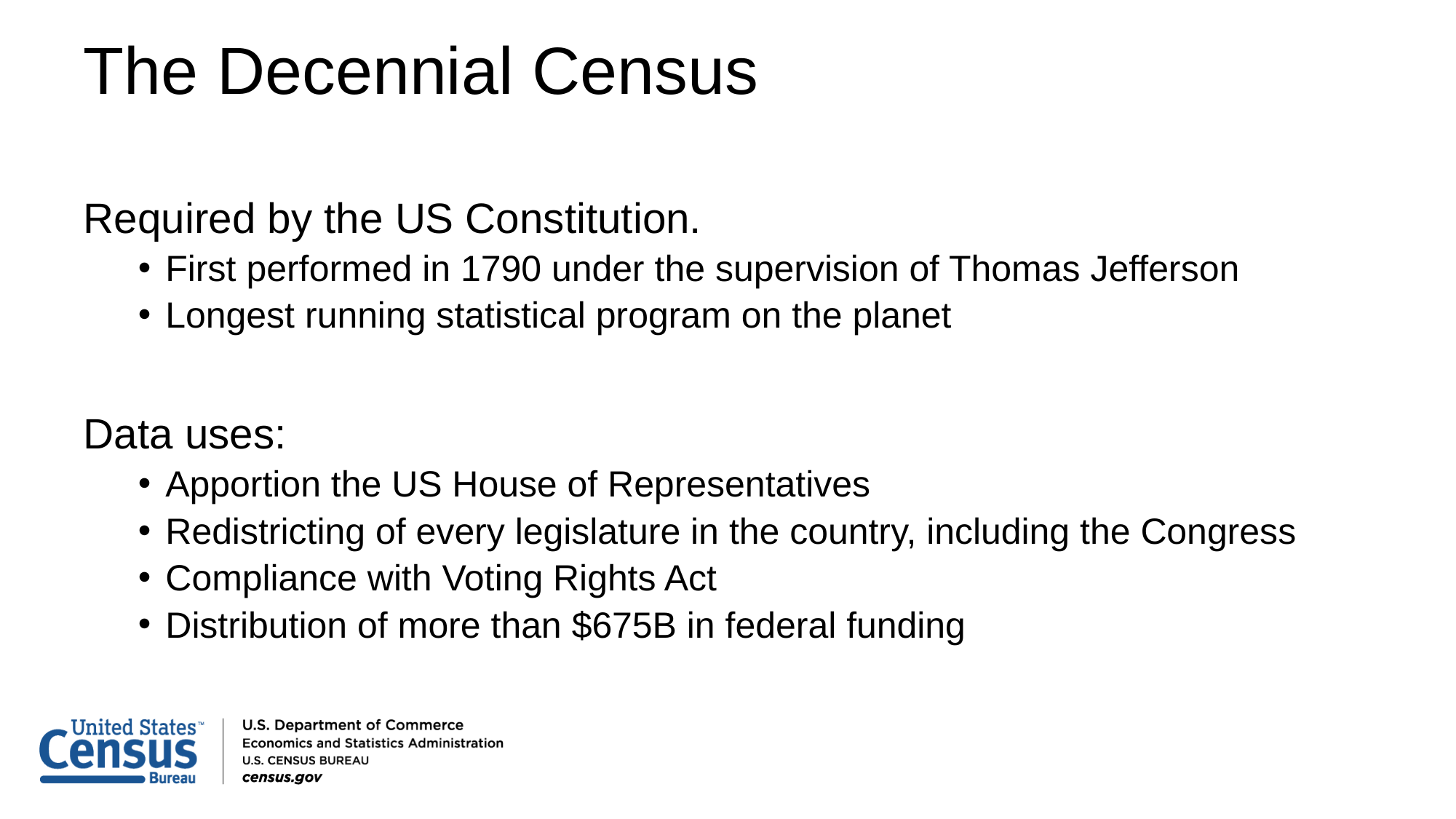

# The Decennial Census
Required by the US Constitution.
First performed in 1790 under the supervision of Thomas Jefferson
Longest running statistical program on the planet

Data uses:
Apportion the US House of Representatives
Redistricting of every legislature in the country, including the Congress
Compliance with Voting Rights Act
Distribution of more than $675B in federal funding